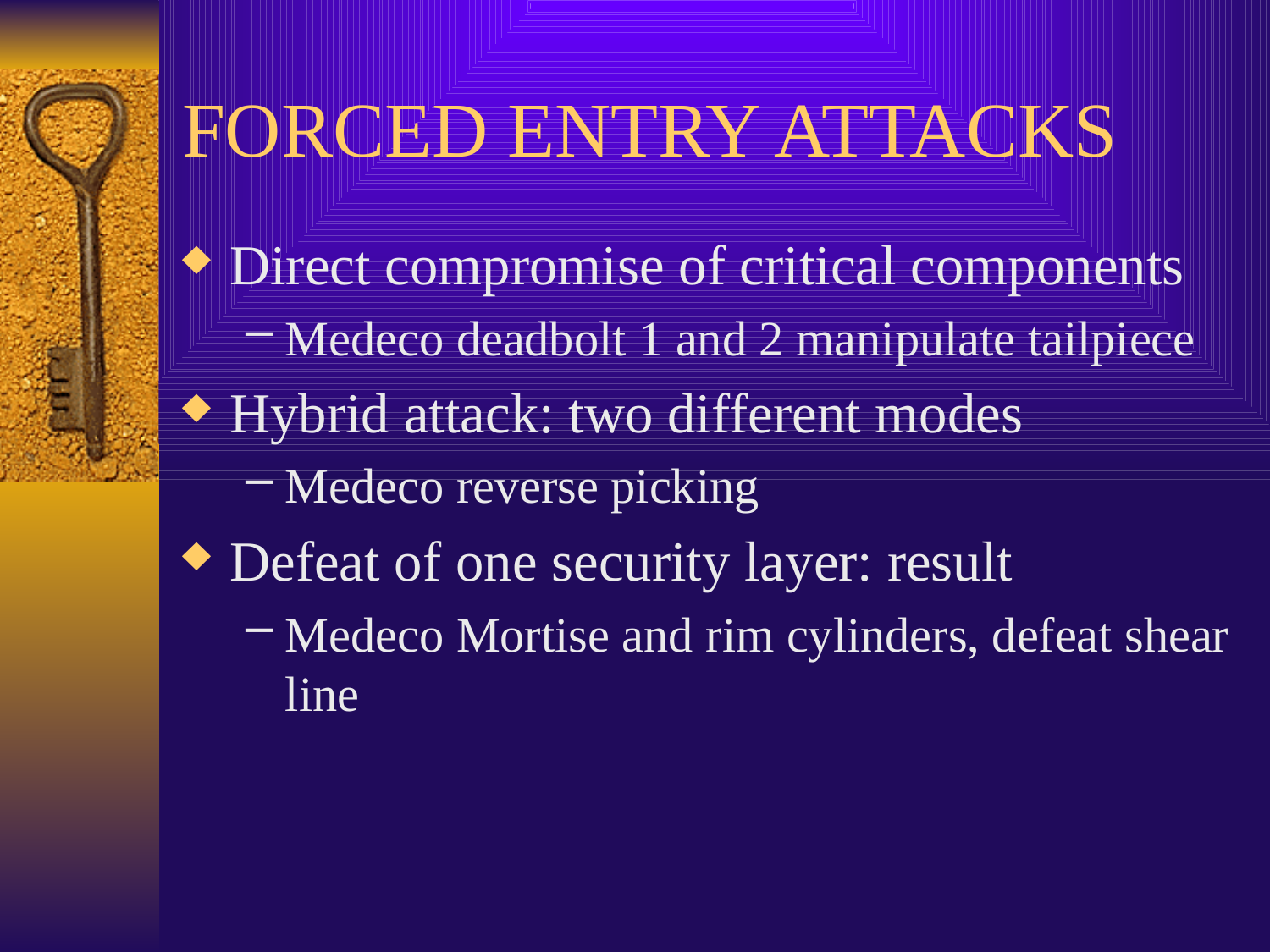

# FORCED ENTRY ATTACKS
Direct compromise of critical components
Medeco deadbolt 1 and 2 manipulate tailpiece
Hybrid attack: two different modes
Medeco reverse picking
Defeat of one security layer: result
Medeco Mortise and rim cylinders, defeat shear line